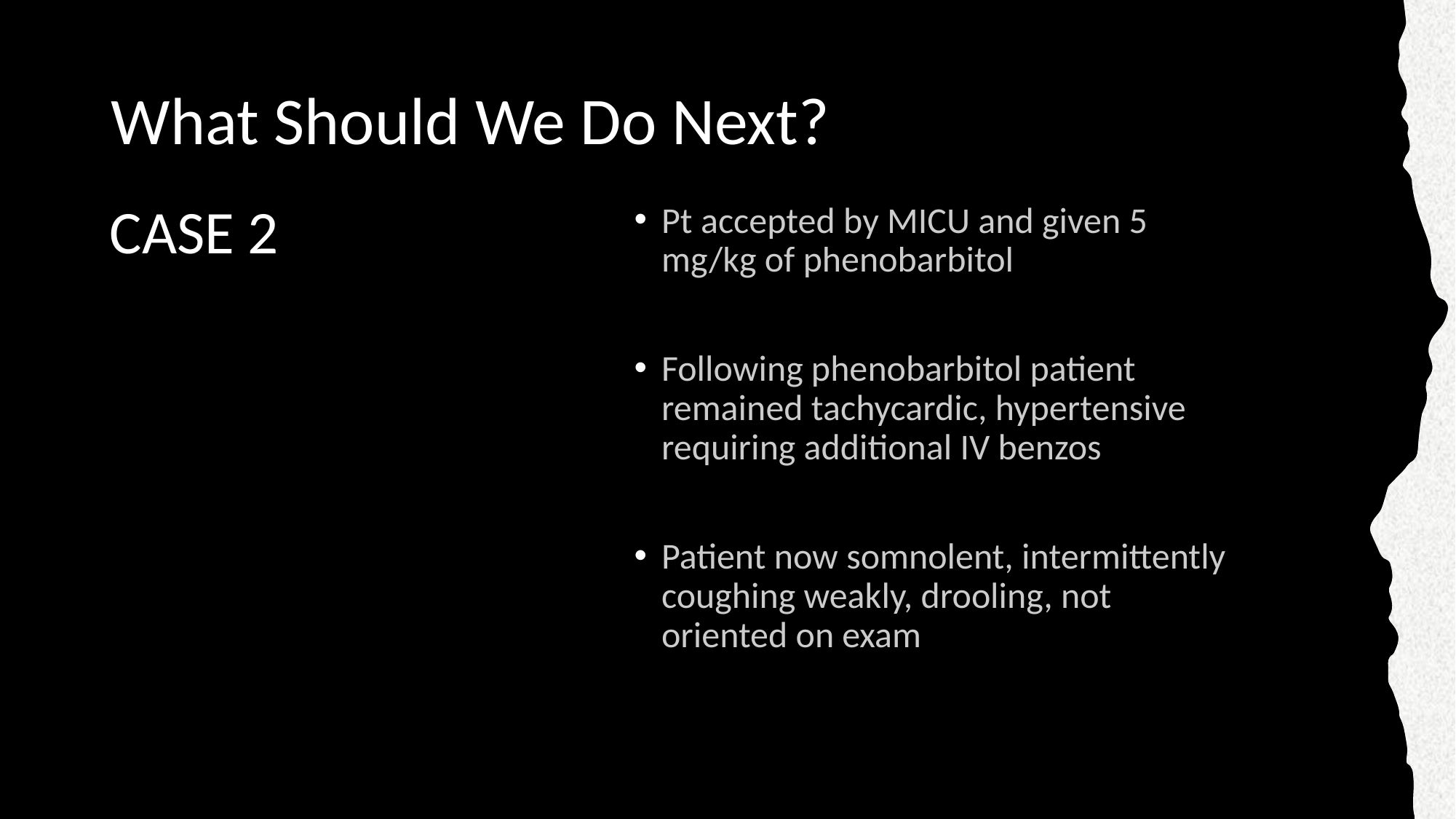

What Should We Do Next?
# CASE 2
Pt accepted by MICU and given 5 mg/kg of phenobarbitol

Following phenobarbitol patient remained tachycardic, hypertensive requiring additional IV benzos

Patient now somnolent, intermittently coughing weakly, drooling, not oriented on exam